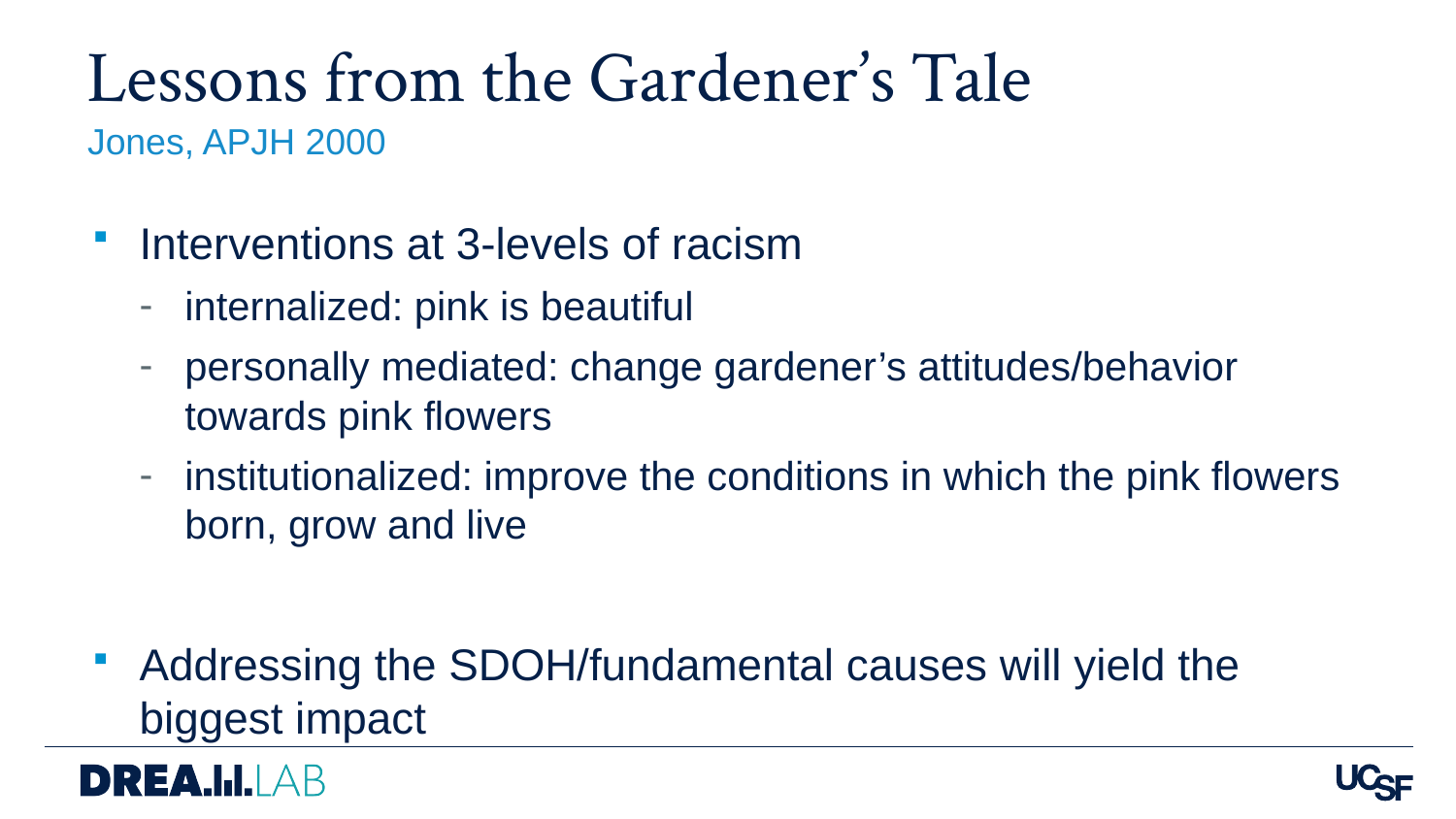

# Lessons from the Gardener’s Tale
Jones, APJH 2000
Interventions at 3-levels of racism
internalized: pink is beautiful
personally mediated: change gardener’s attitudes/behavior towards pink flowers
institutionalized: improve the conditions in which the pink flowers born, grow and live

Addressing the SDOH/fundamental causes will yield the biggest impact